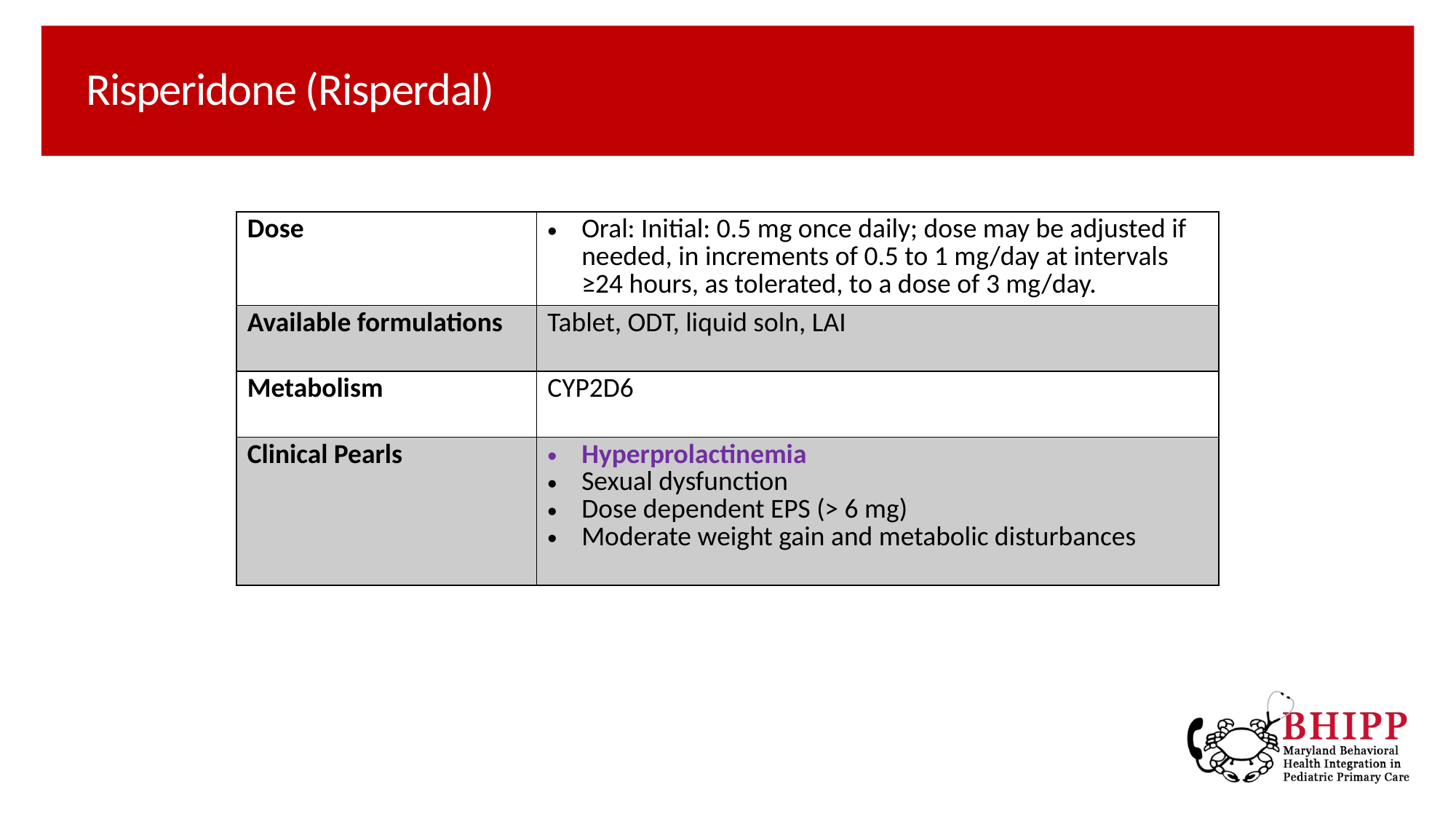

# Risperidone (Risperdal)
| Dose | Oral: Initial: 0.5 mg once daily; dose may be adjusted if needed, in increments of 0.5 to 1 mg/day at intervals ≥24 hours, as tolerated, to a dose of 3 mg/day. |
| --- | --- |
| Available formulations | Tablet, ODT, liquid soln, LAI |
| Metabolism | CYP2D6 |
| Clinical Pearls | Hyperprolactinemia Sexual dysfunction Dose dependent EPS (> 6 mg) Moderate weight gain and metabolic disturbances |